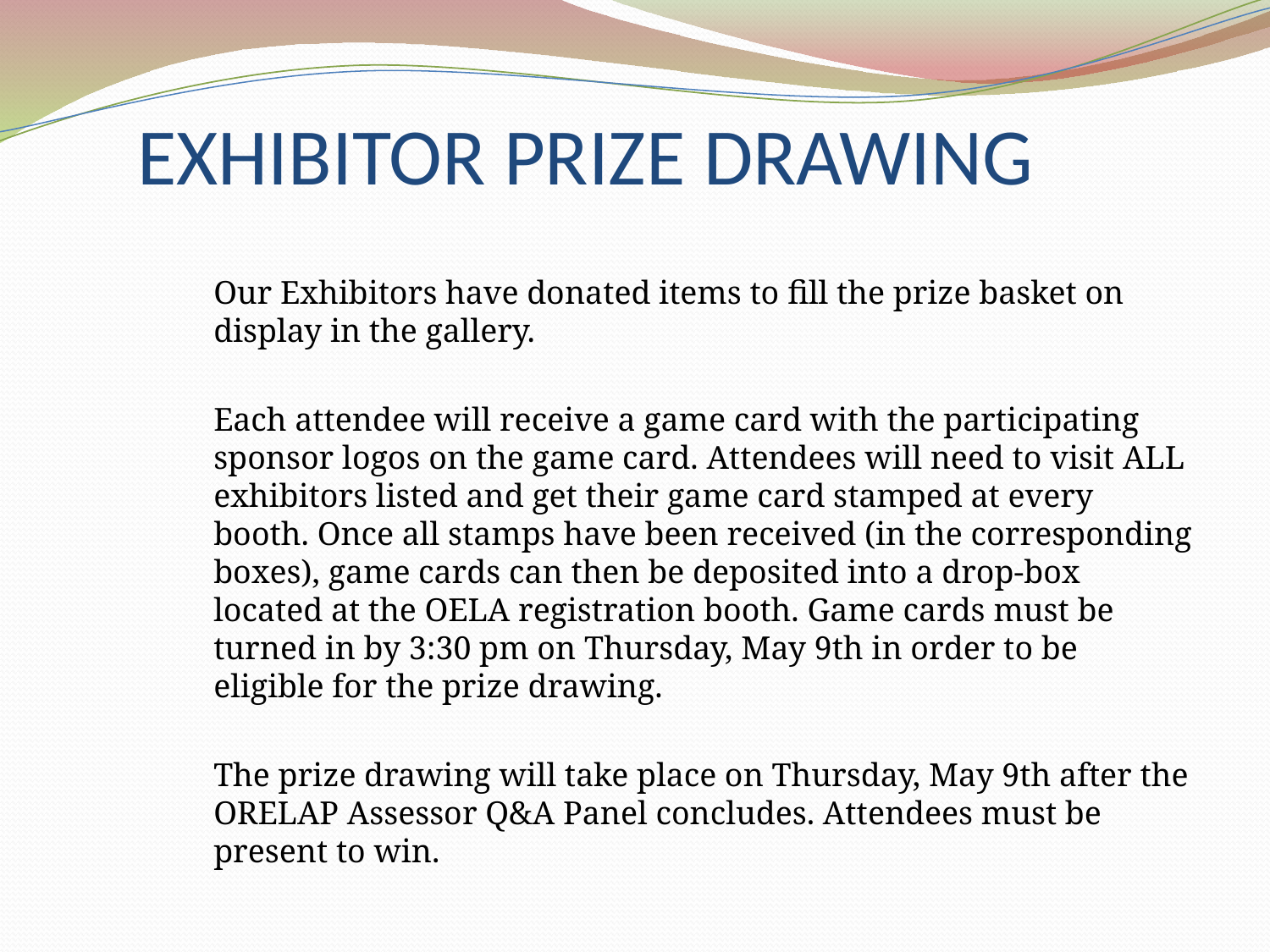

# EXHIBITOR PRIZE DRAWING

Our Exhibitors have donated items to fill the prize basket on display in the gallery.

Each attendee will receive a game card with the participating sponsor logos on the game card. Attendees will need to visit ALL exhibitors listed and get their game card stamped at every booth. Once all stamps have been received (in the corresponding boxes), game cards can then be deposited into a drop-box located at the OELA registration booth. Game cards must be turned in by 3:30 pm on Thursday, May 9th in order to be eligible for the prize drawing.

The prize drawing will take place on Thursday, May 9th after the ORELAP Assessor Q&A Panel concludes. Attendees must be present to win.